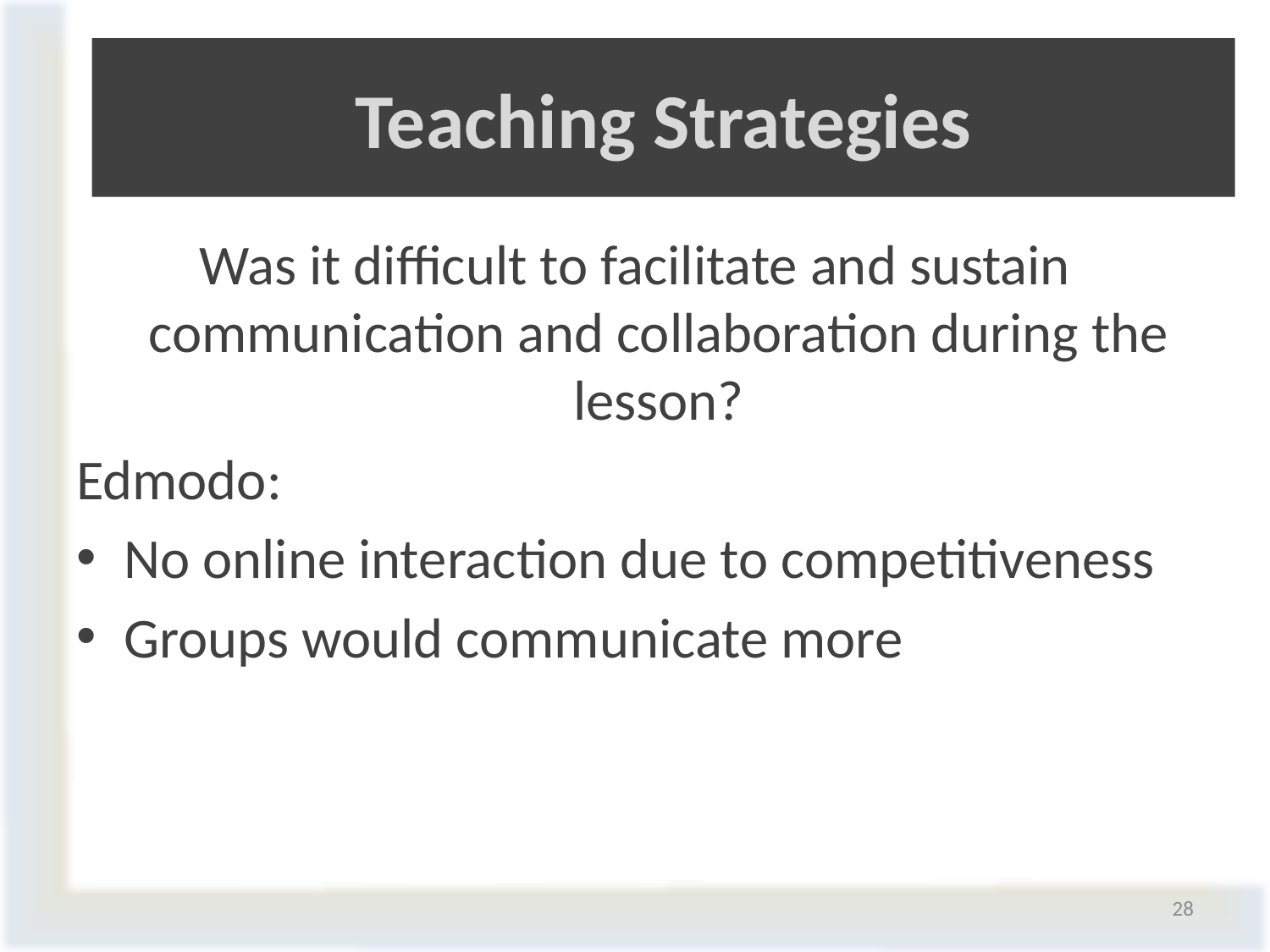

# Teaching Strategies
Was it difficult to facilitate and sustain communication and collaboration during the lesson?
Edmodo:
No online interaction due to competitiveness
Groups would communicate more

28